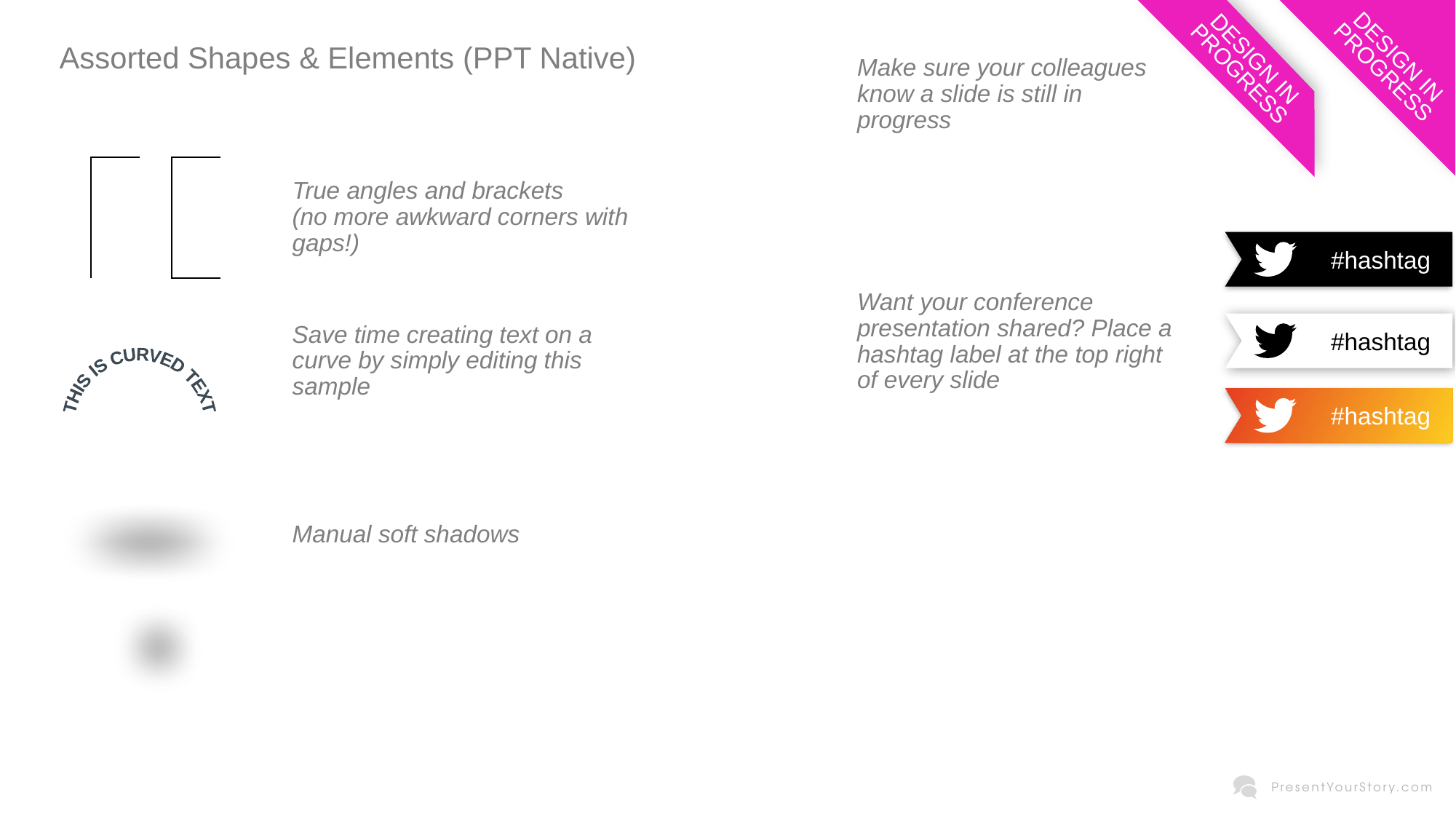

Design in
Progress

Design in
Progress
# Assorted Shapes & Elements (PPT Native)
Make sure your colleagues know a slide is still in progress
True angles and brackets
(no more awkward corners with gaps!)

#hashtag

Want your conference presentation shared? Place a hashtag label at the top right of every slide
#hashtag

Save time creating text on a curve by simply editing this sample
THIS IS
 CURVED TEXT
#hashtag

Manual soft shadows